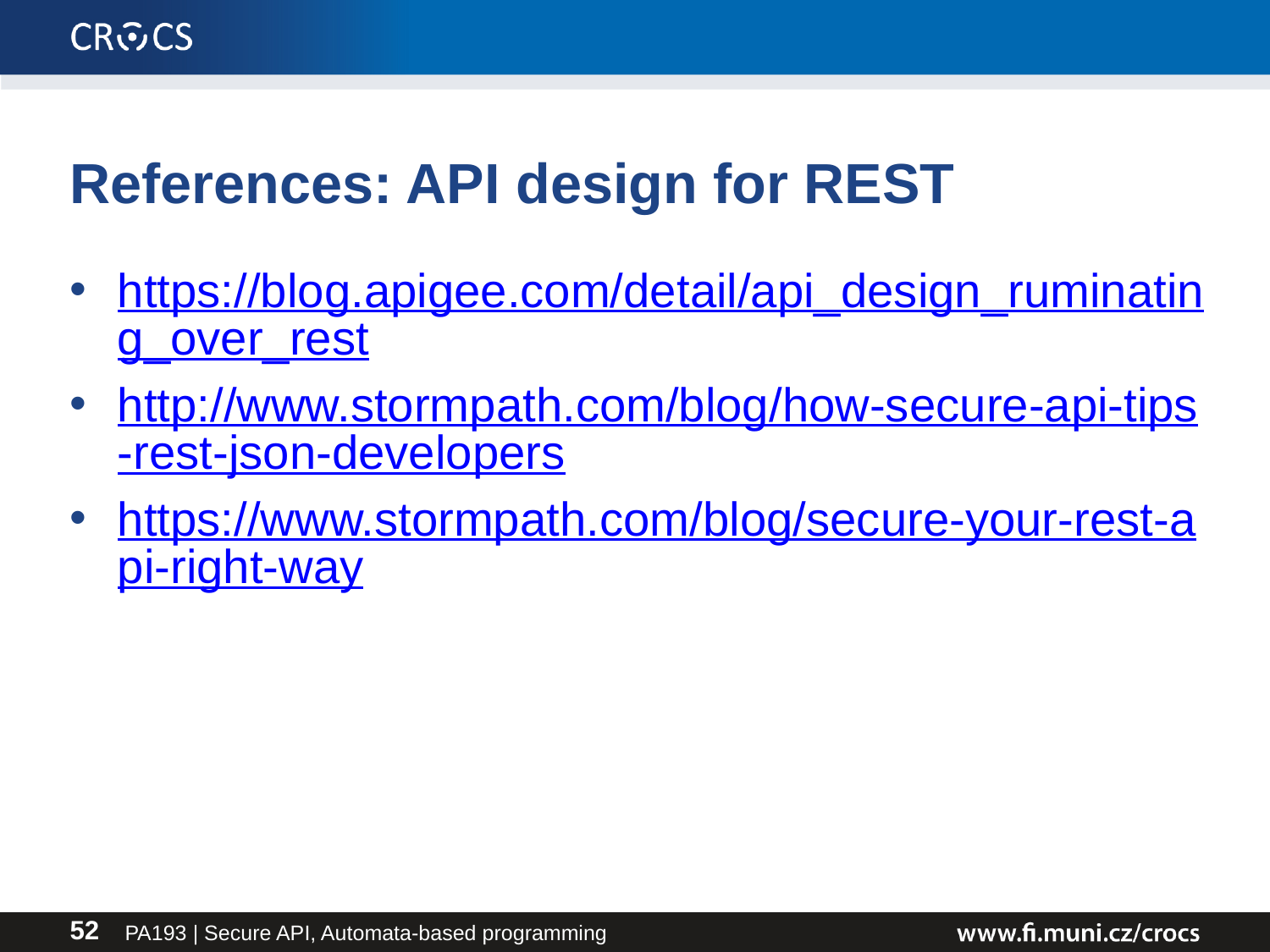

# References: API design for REST
https://blog.apigee.com/detail/api_design_ruminating_over_rest
http://www.stormpath.com/blog/how-secure-api-tips-rest-json-developers
https://www.stormpath.com/blog/secure-your-rest-api-right-way

PA193 | Secure API, Automata-based programming
52